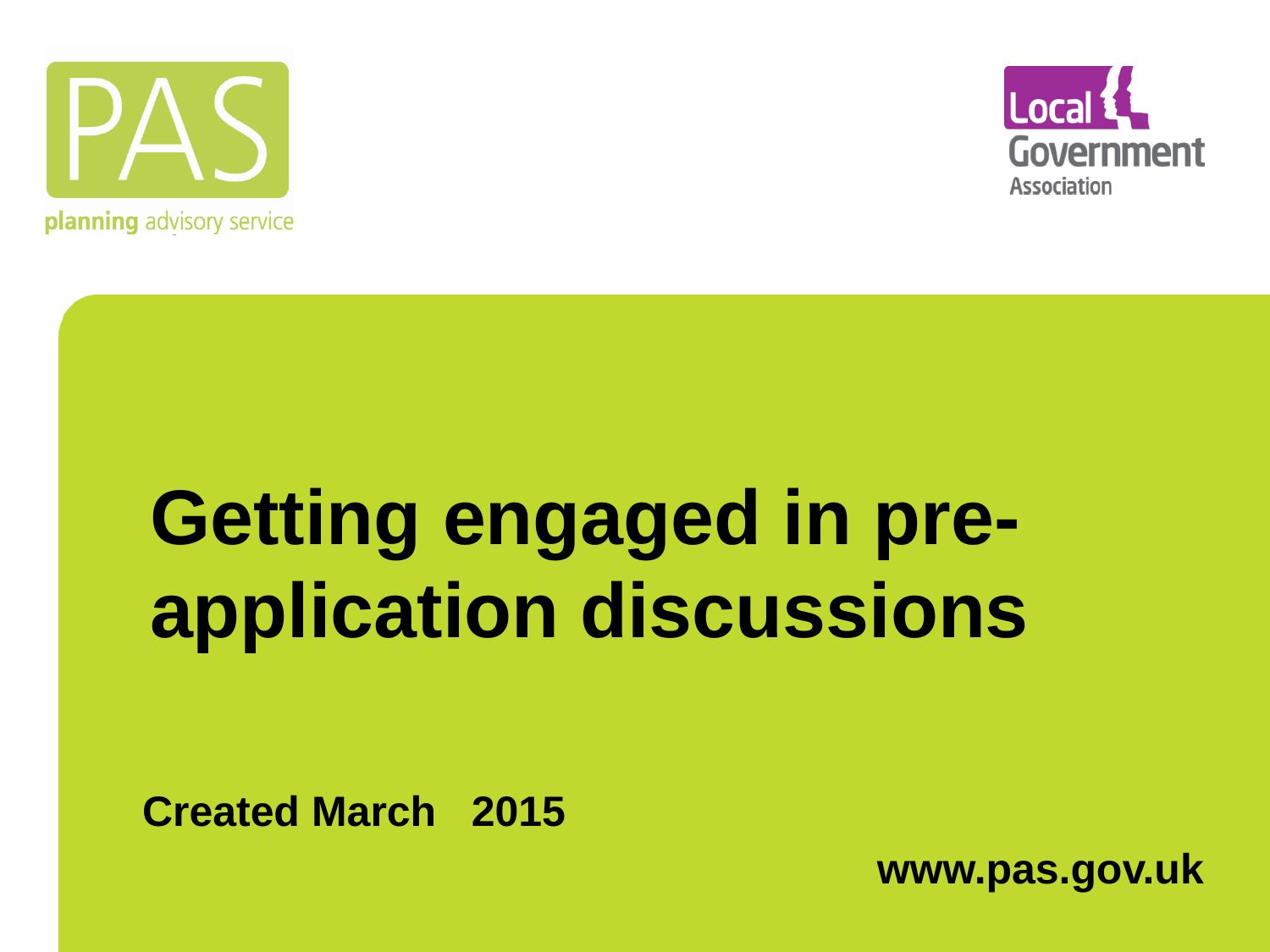

# Getting engaged in pre-application discussions
Created March   2015
www.pas.gov.uk